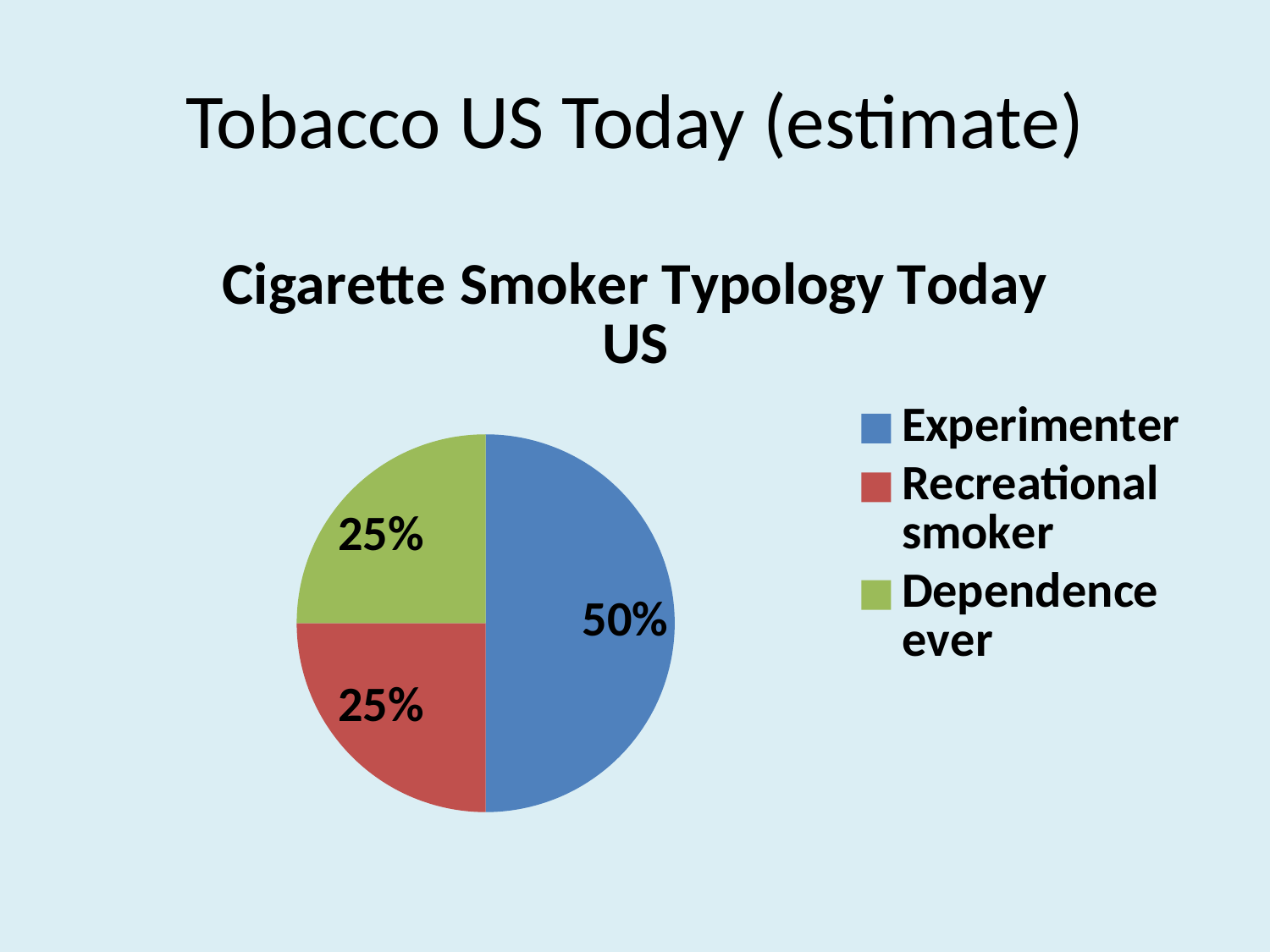

# Tobacco US Today (estimate)

### Chart: Cigarette Smoker Typology Today US

| Category |  |
|---|---|
| Experimenter | 0.5 |
| Recreational smoker | 0.25 |
| Dependence ever | 0.25 |